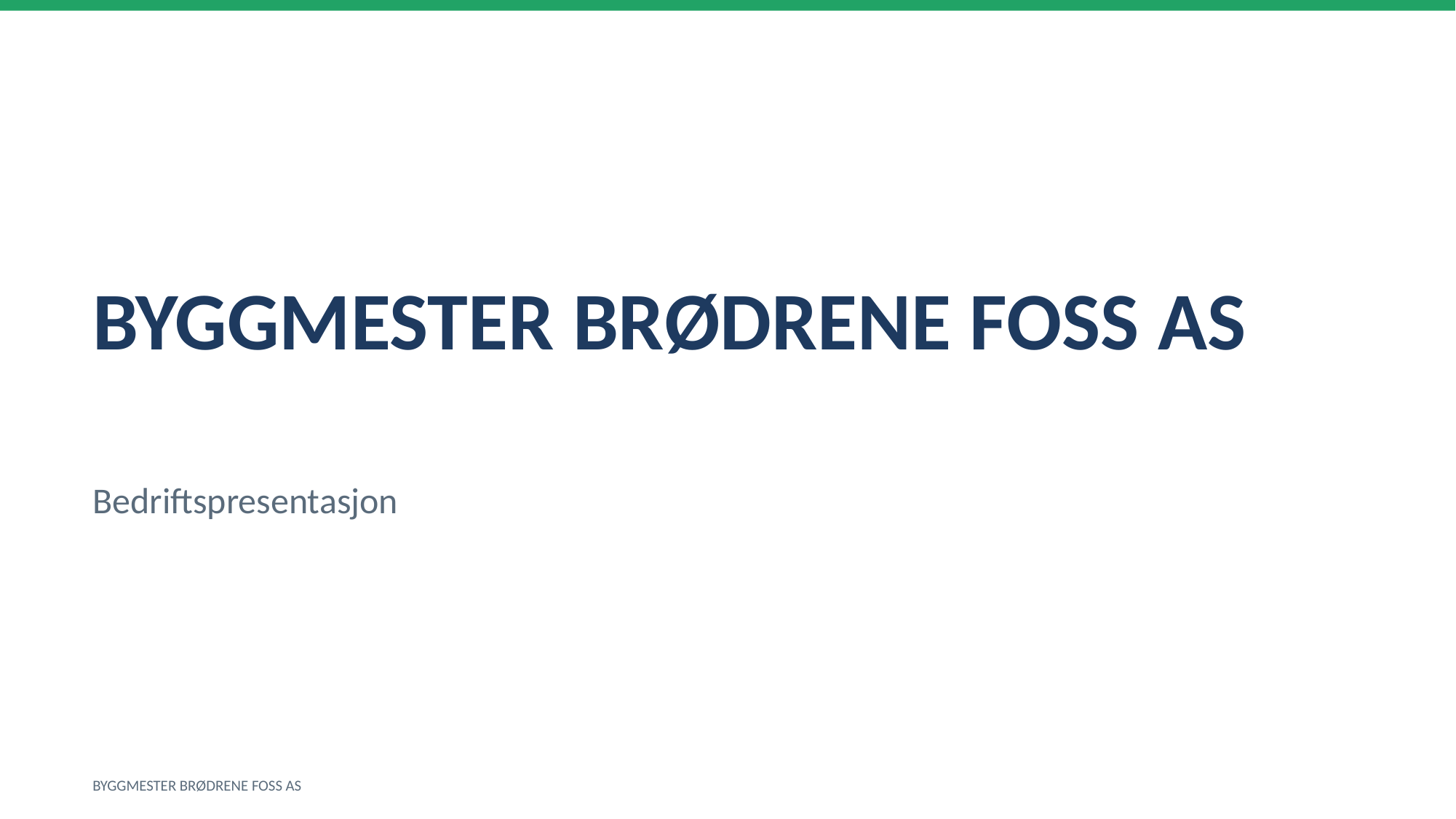

BYGGMESTER BRØDRENE FOSS AS
Bedriftspresentasjon
BYGGMESTER BRØDRENE FOSS AS